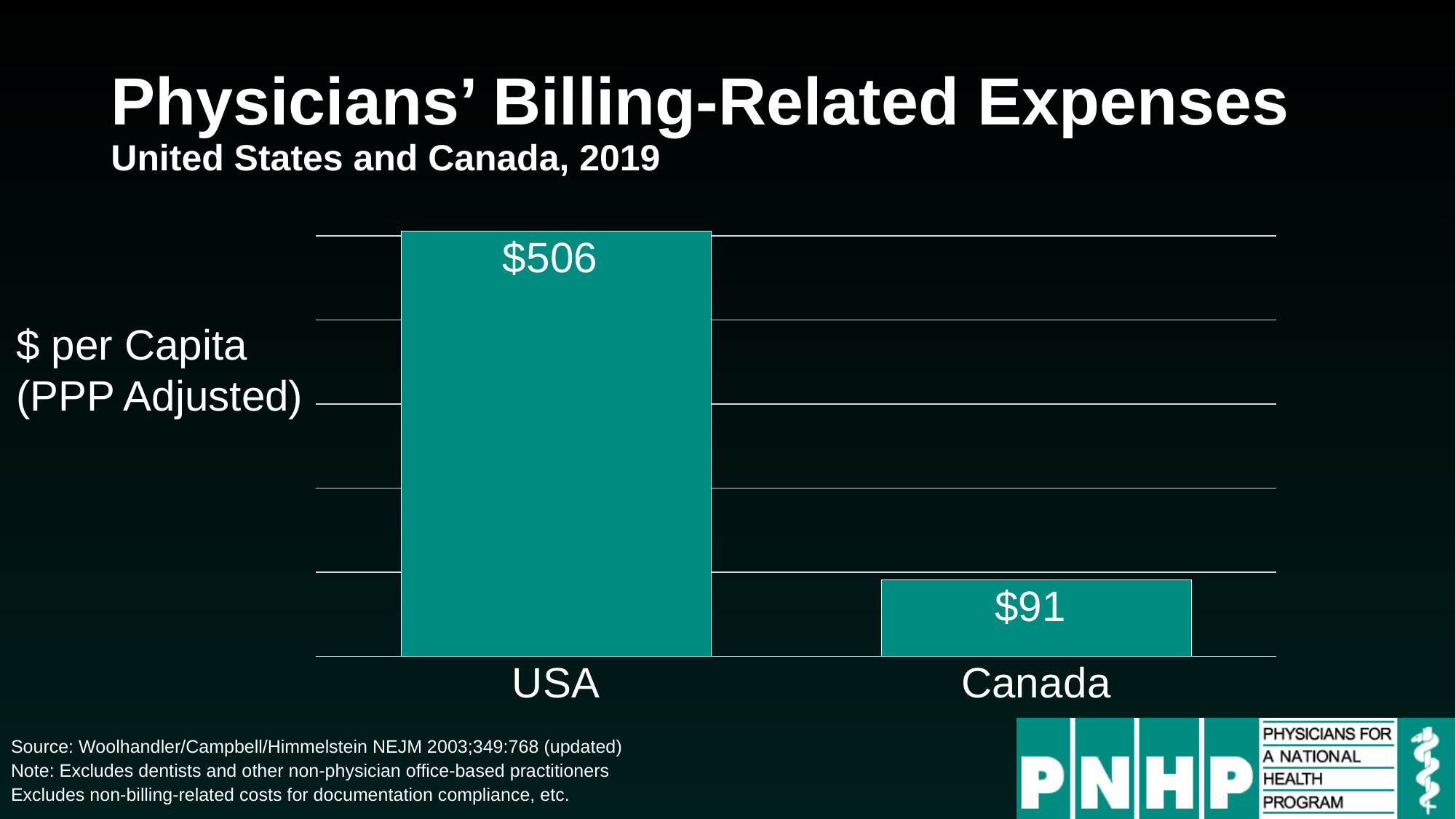

# Physicians’ Billing-Related Expenses United States and Canada, 2019

### Chart

| Category | Series 1 |
|---|---|
| USA | 506.0 |
| Canada | 91.0 |
$ per Capita
(PPP Adjusted)
Source: Woolhandler/Campbell/Himmelstein NEJM 2003;349:768 (updated)
Note: Excludes dentists and other non-physician office-based practitioners
Excludes non-billing-related costs for documentation compliance, etc.